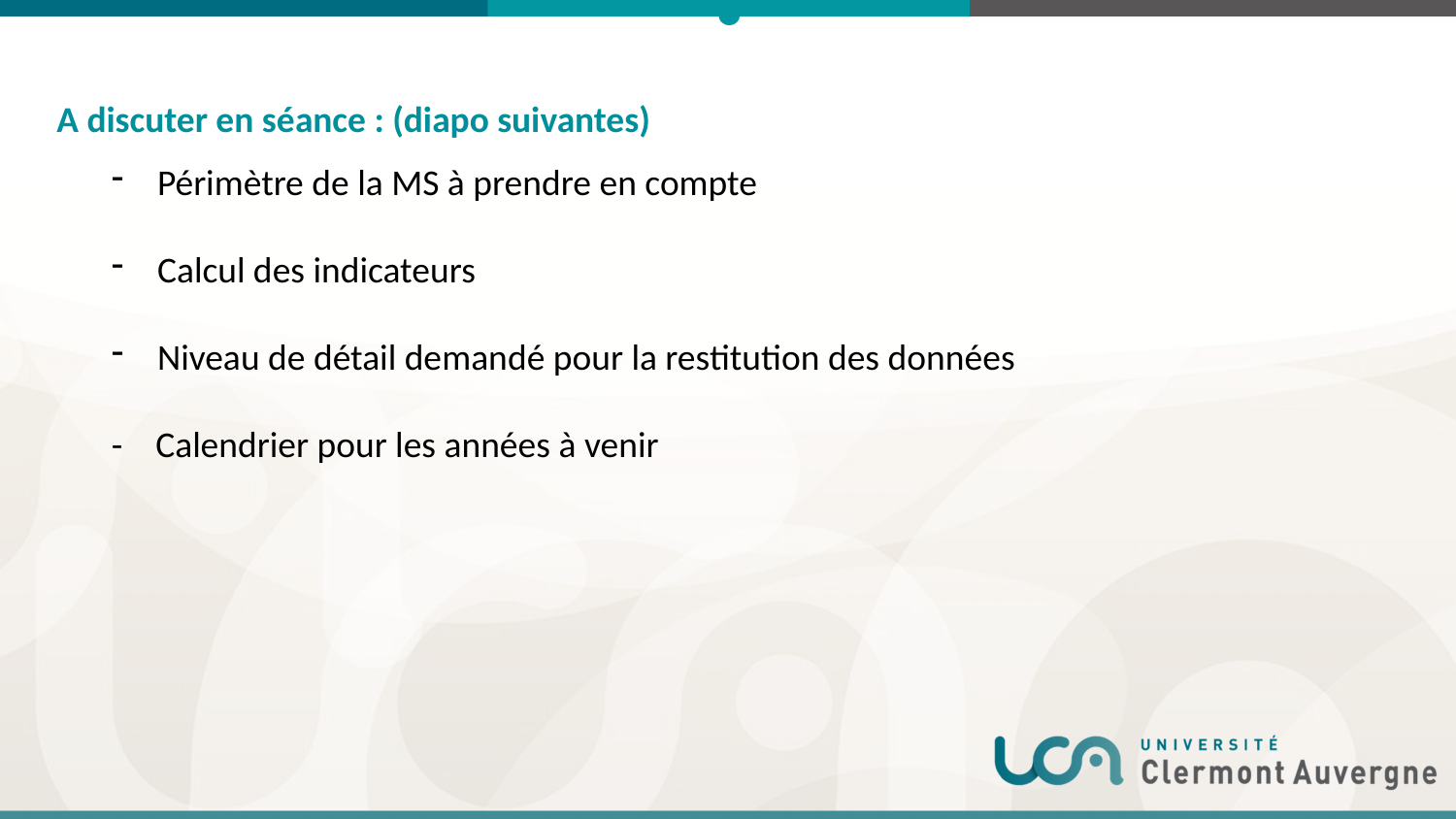

A discuter en séance : (diapo suivantes)
Périmètre de la MS à prendre en compte

Calcul des indicateurs

Niveau de détail demandé pour la restitution des données

-    Calendrier pour les années à venir